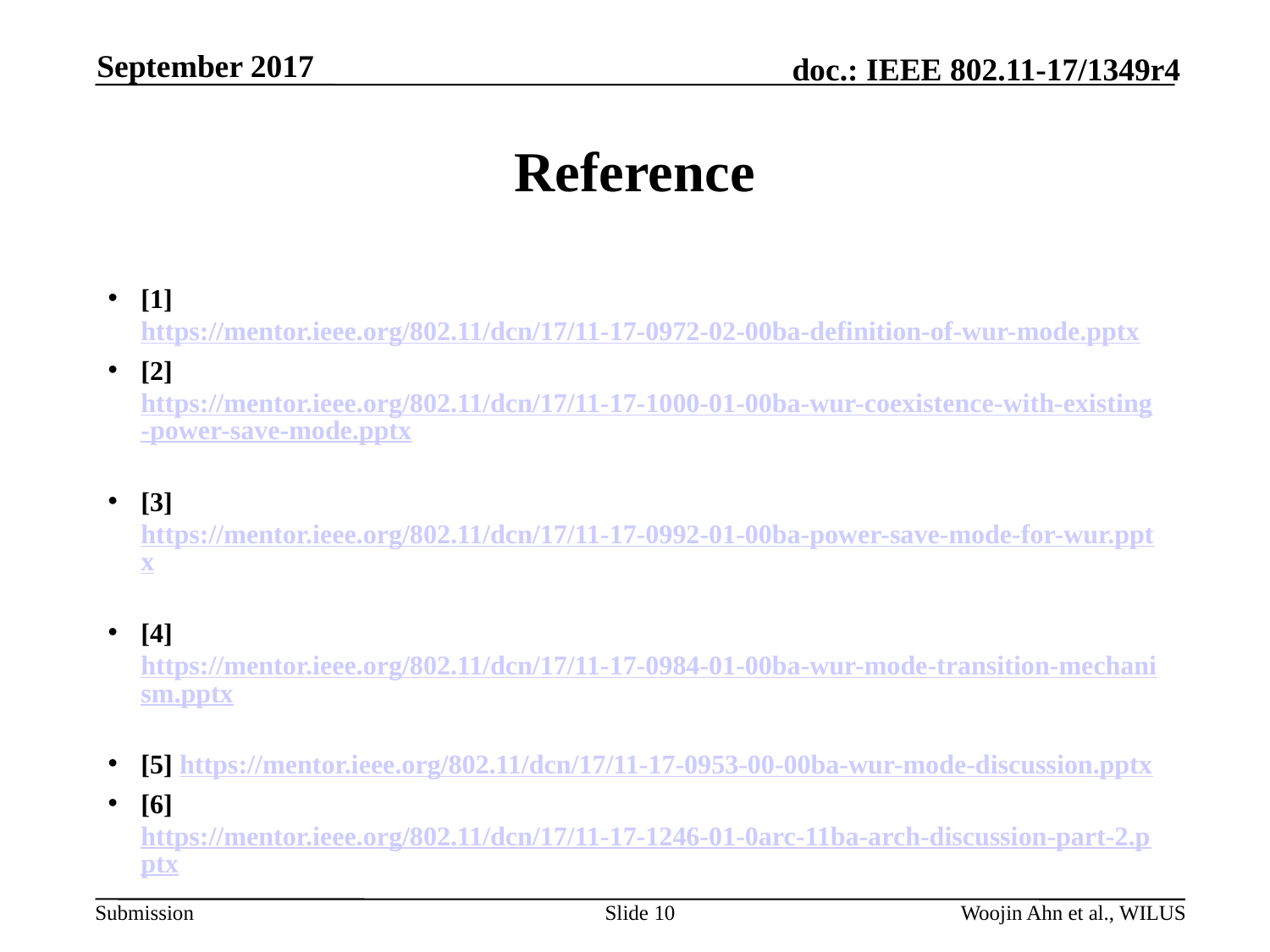

September 2017
# Reference
[1] https://mentor.ieee.org/802.11/dcn/17/11-17-0972-02-00ba-definition-of-wur-mode.pptx
[2] https://mentor.ieee.org/802.11/dcn/17/11-17-1000-01-00ba-wur-coexistence-with-existing-power-save-mode.pptx
[3] https://mentor.ieee.org/802.11/dcn/17/11-17-0992-01-00ba-power-save-mode-for-wur.pptx
[4] https://mentor.ieee.org/802.11/dcn/17/11-17-0984-01-00ba-wur-mode-transition-mechanism.pptx
[5] https://mentor.ieee.org/802.11/dcn/17/11-17-0953-00-00ba-wur-mode-discussion.pptx
[6] https://mentor.ieee.org/802.11/dcn/17/11-17-1246-01-0arc-11ba-arch-discussion-part-2.pptx

Slide 10
Woojin Ahn et al., WILUS